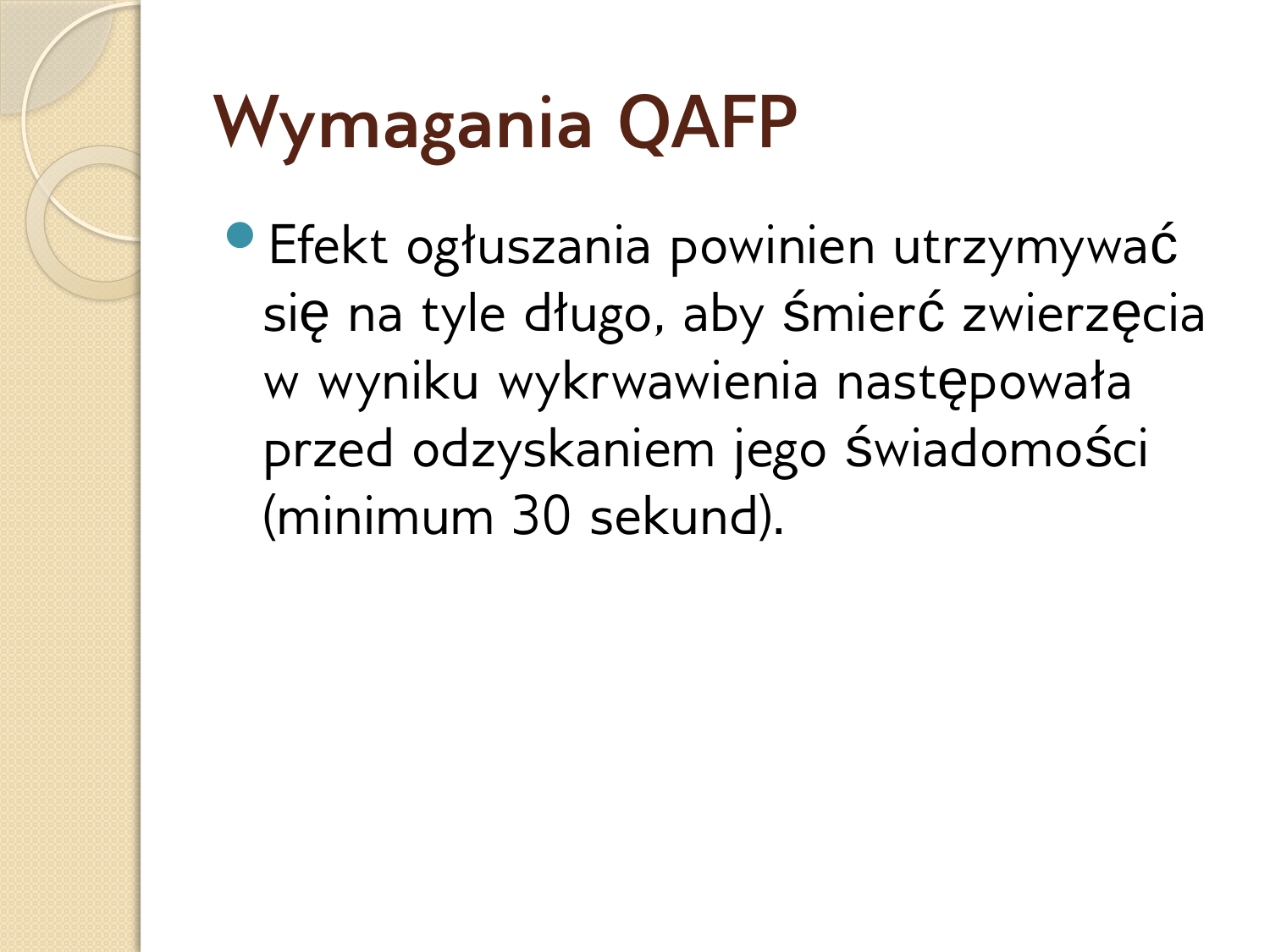

# Wymagania QAFP
Efekt ogłuszania powinien utrzymywać się na tyle długo, aby śmierć zwierzęcia w wyniku wykrwawienia następowała przed odzyskaniem jego świadomości (minimum 30 sekund).